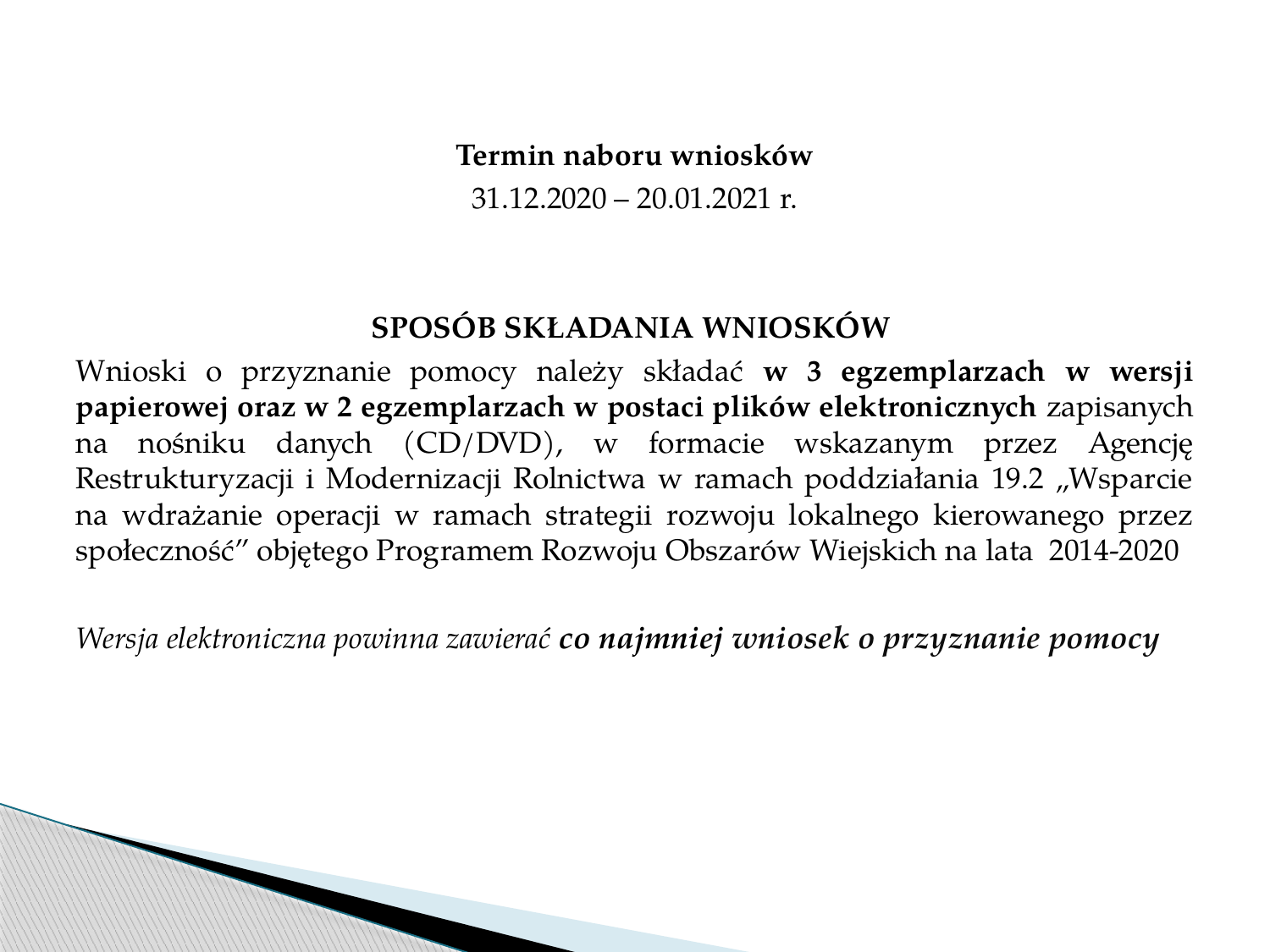

Termin naboru wniosków
31.12.2020 – 20.01.2021 r.

SPOSÓB SKŁADANIA WNIOSKÓW
Wnioski o przyznanie pomocy należy składać w 3 egzemplarzach w wersji papierowej oraz w 2 egzemplarzach w postaci plików elektronicznych zapisanych na nośniku danych (CD/DVD), w formacie wskazanym przez Agencję Restrukturyzacji i Modernizacji Rolnictwa w ramach poddziałania 19.2 „Wsparcie na wdrażanie operacji w ramach strategii rozwoju lokalnego kierowanego przez społeczność” objętego Programem Rozwoju Obszarów Wiejskich na lata  2014-2020

Wersja elektroniczna powinna zawierać co najmniej wniosek o przyznanie pomocy